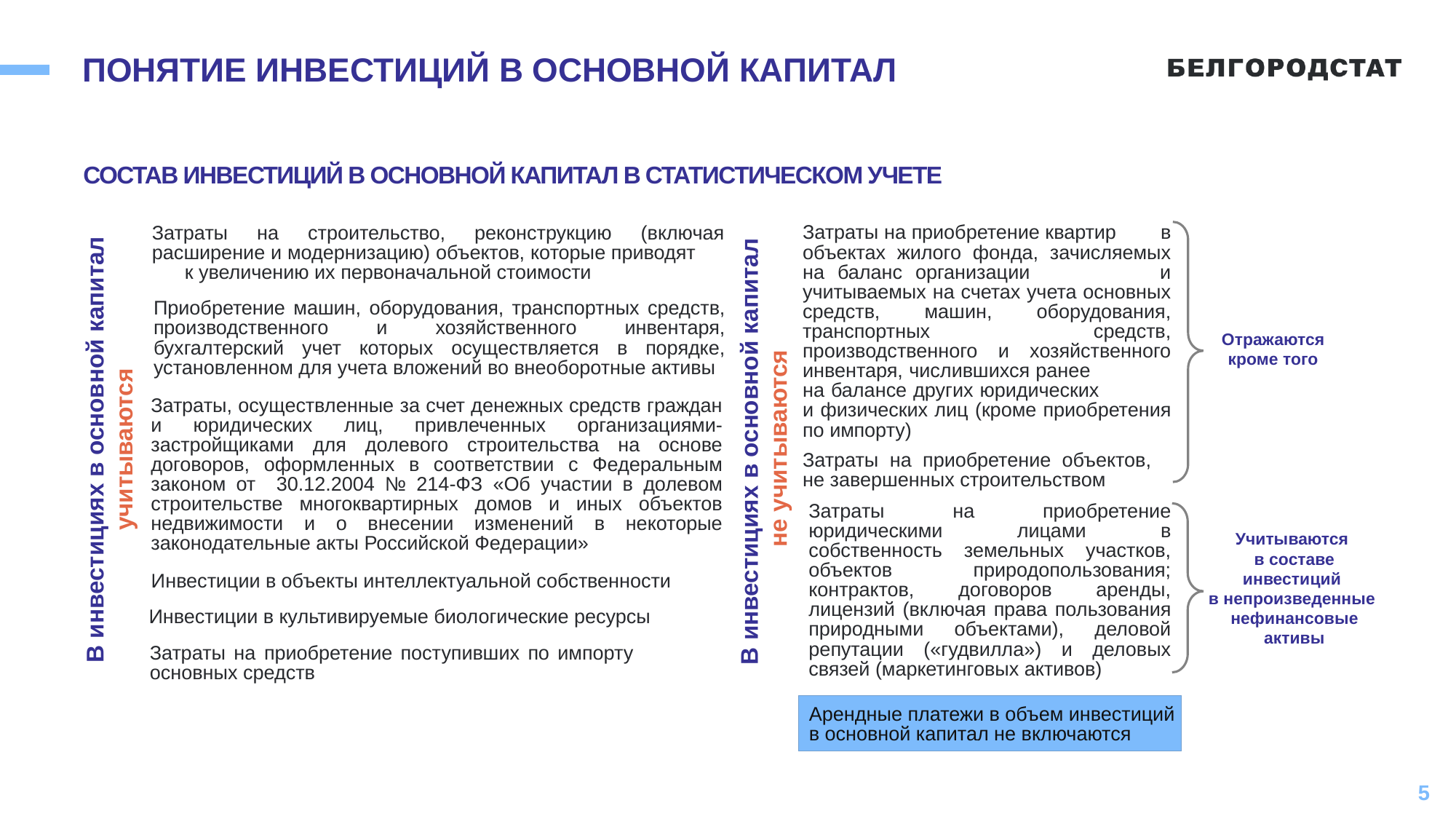

ПОНЯТИЕ ИНВЕСТИЦИЙ В ОСНОВНОЙ КАПИТАЛ
СОСТАВ ИНВЕСТИЦИЙ В ОСНОВНОЙ КАПИТАЛ В СТАТИСТИЧЕСКОМ УЧЕТЕ
Затраты на приобретение квартир        в объектах жилого фонда, зачисляемых на баланс организации          и учитываемых на счетах учета основных средств, машин, оборудования, транспортных средств, производственного и хозяйственного инвентаря, числившихся ранее              на балансе других юридических            и физических лиц (кроме приобретения по импорту)
Затраты на строительство, реконструкцию (включая расширение и модернизацию) объектов, которые приводят            к увеличению их первоначальной стоимости

Приобретение машин, оборудования, транспортных средств, производственного и хозяйственного инвентаря, бухгалтерский учет которых осуществляется в порядке, установленном для учета вложений во внеоборотные активы
Отражаются
кроме того
Затраты, осуществленные за счет денежных средств граждан и юридических лиц, привлеченных организациями-застройщиками для долевого строительства на основе договоров, оформленных в соответствии с Федеральным законом от  30.12.2004 № 214-ФЗ «Об участии в долевом строительстве многоквартирных домов и иных объектов недвижимости и о внесении изменений в некоторые законодательные акты Российской Федерации»
В инвестициях в основной капитал
не учитываются
В инвестициях в основной капитал учитываются
Затраты на приобретение объектов,
не завершенных строительством
Затраты на приобретение юридическими лицами в собственность земельных участков, объектов природопользования; контрактов, договоров аренды, лицензий (включая права пользования природными объектами), деловой репутации («гудвилла») и деловых связей (маркетинговых активов)

Учитываются
в составе инвестиций
в непроизведенные  нефинансовые активы
Инвестиции в объекты интеллектуальной собственности
Инвестиции в культивируемые биологические ресурсы
Затраты на приобретение поступивших по импорту            основных средств

Арендные платежи в объем инвестиций
в основной капитал не включаются